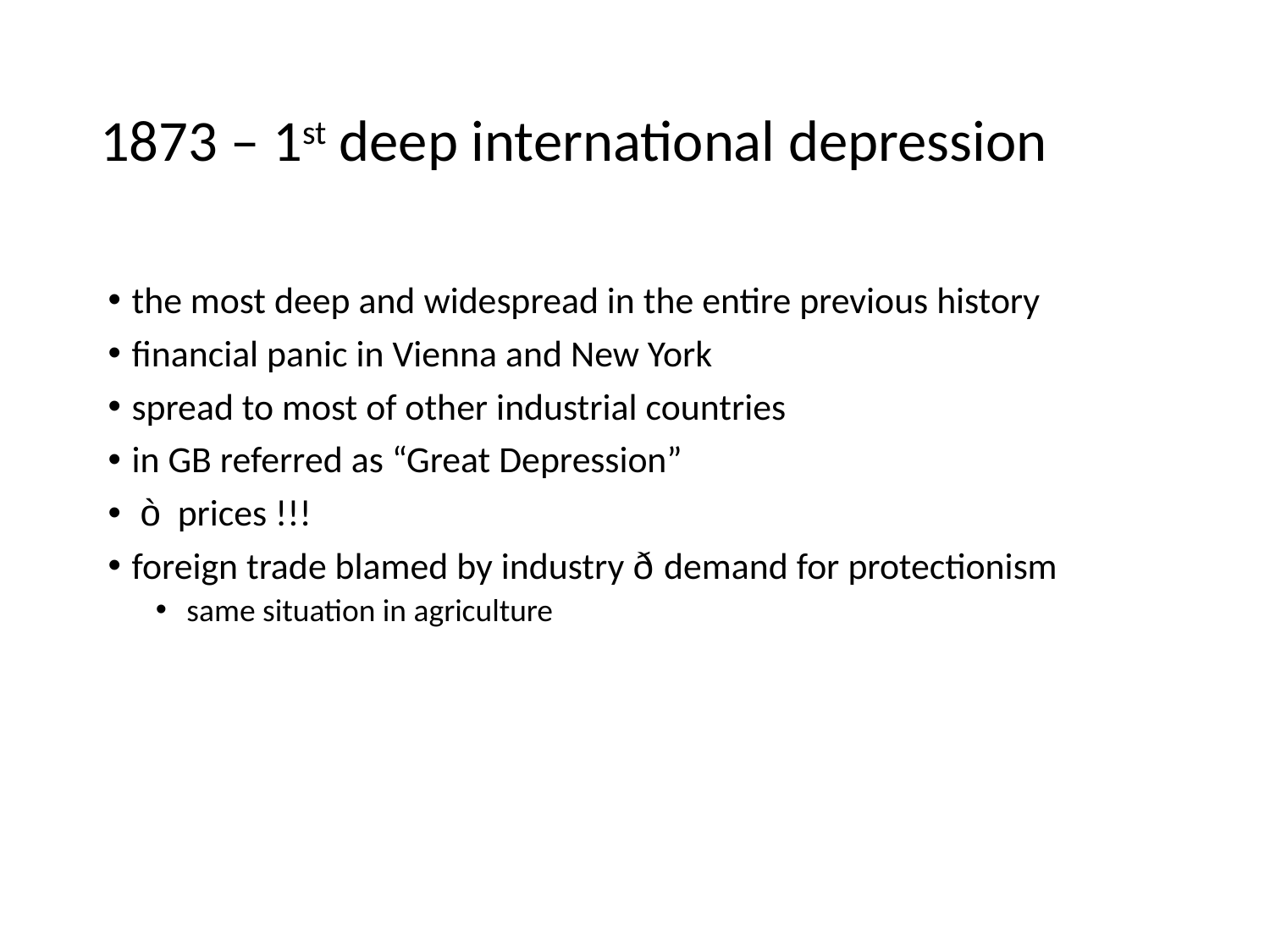

# 1873 – 1st deep international depression
the most deep and widespread in the entire previous history
financial panic in Vienna and New York
spread to most of other industrial countries
in GB referred as “Great Depression”
 ò  prices !!!
foreign trade blamed by industry ð demand for protectionism
 same situation in agriculture